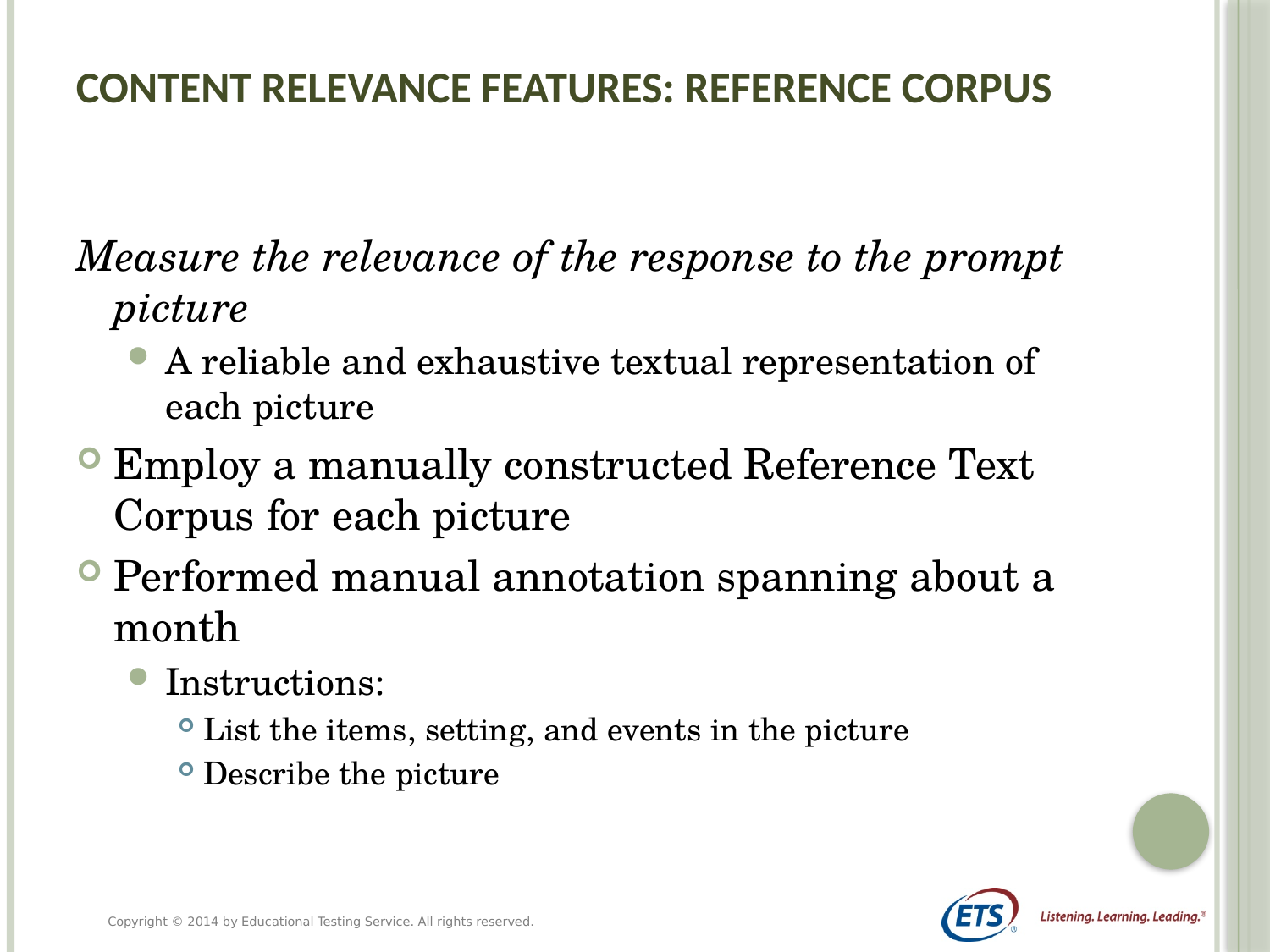

# Content relevance Features: Reference Corpus
Measure the relevance of the response to the prompt  picture
A reliable and exhaustive textual representation of each picture
Employ a manually constructed Reference Text Corpus for each picture
Performed manual annotation spanning about a month
Instructions:
List the items, setting, and events in the picture
Describe the picture